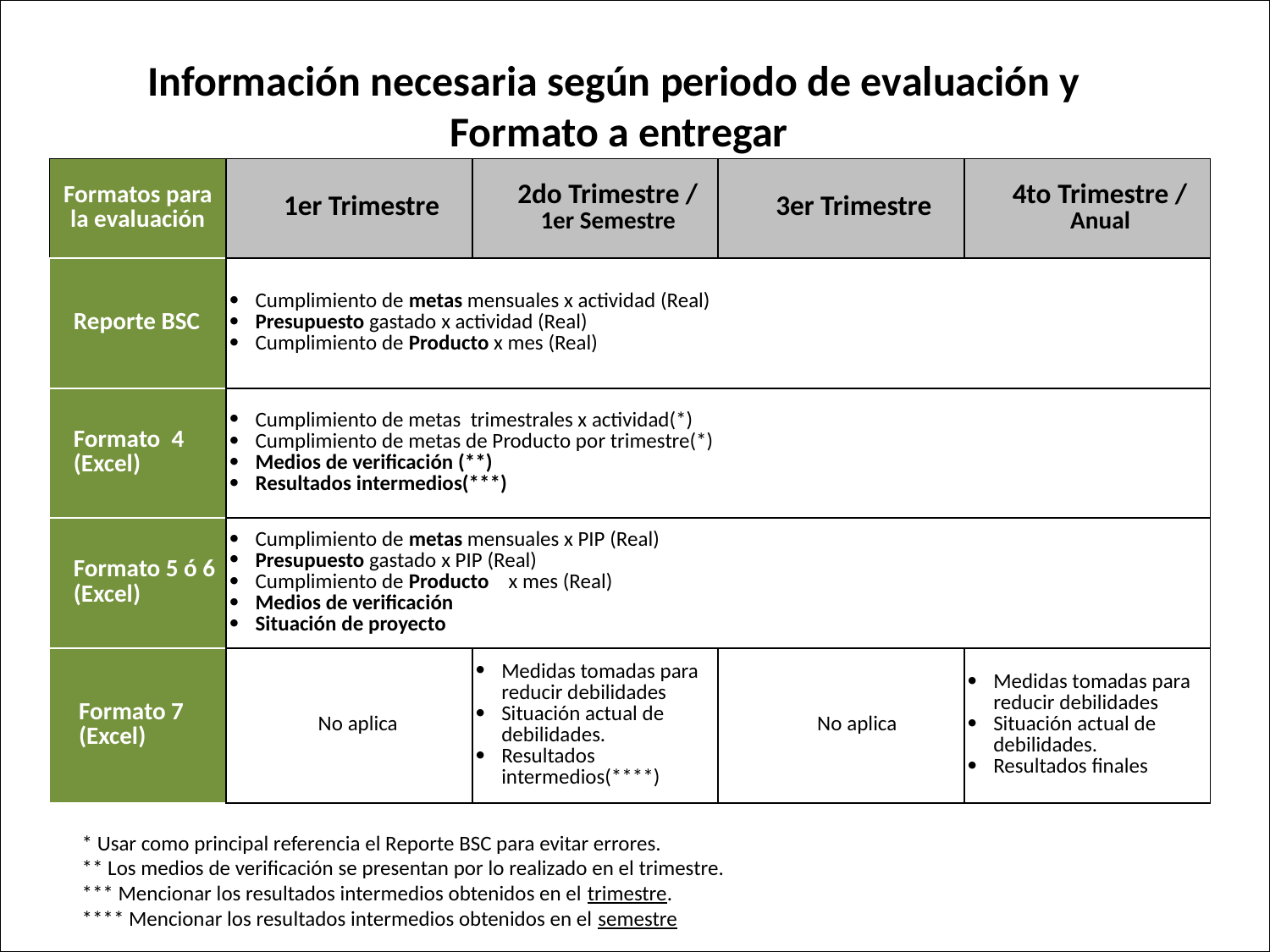

#
Información necesaria según periodo de evaluación y
Formato a entregar
| Formatos para la evaluación | 1er Trimestre | 2do Trimestre / 1er Semestre | 3er Trimestre | 4to Trimestre / Anual |
| --- | --- | --- | --- | --- |
| Reporte BSC | Cumplimiento de metas mensuales x actividad (Real) Presupuesto gastado x actividad (Real) Cumplimiento de Producto x mes (Real) |  |  |  |
| Formato 4 (Excel) | Cumplimiento de metas trimestrales x actividad(\*) Cumplimiento de metas de Producto por trimestre(\*) Medios de verificación (\*\*) Resultados intermedios(\*\*\*) |  |  |  |
| Formato 5 ó 6 (Excel) | Cumplimiento de metas mensuales x PIP (Real) Presupuesto gastado x PIP (Real) Cumplimiento de Producto x mes (Real) Medios de verificación Situación de proyecto |  |  |  |
| Formato 7 (Excel) | No aplica | Medidas tomadas para reducir debilidades Situación actual de debilidades. Resultados intermedios(\*\*\*\*) | No aplica | Medidas tomadas para reducir debilidades Situación actual de debilidades. Resultados finales |
|  |  |  |  |  |
| --- | --- | --- | --- | --- |
|  |  |  |  |  |
* Usar como principal referencia el Reporte BSC para evitar errores.
** Los medios de verificación se presentan por lo realizado en el trimestre.
*** Mencionar los resultados intermedios obtenidos en el trimestre.
**** Mencionar los resultados intermedios obtenidos en el semestre
31